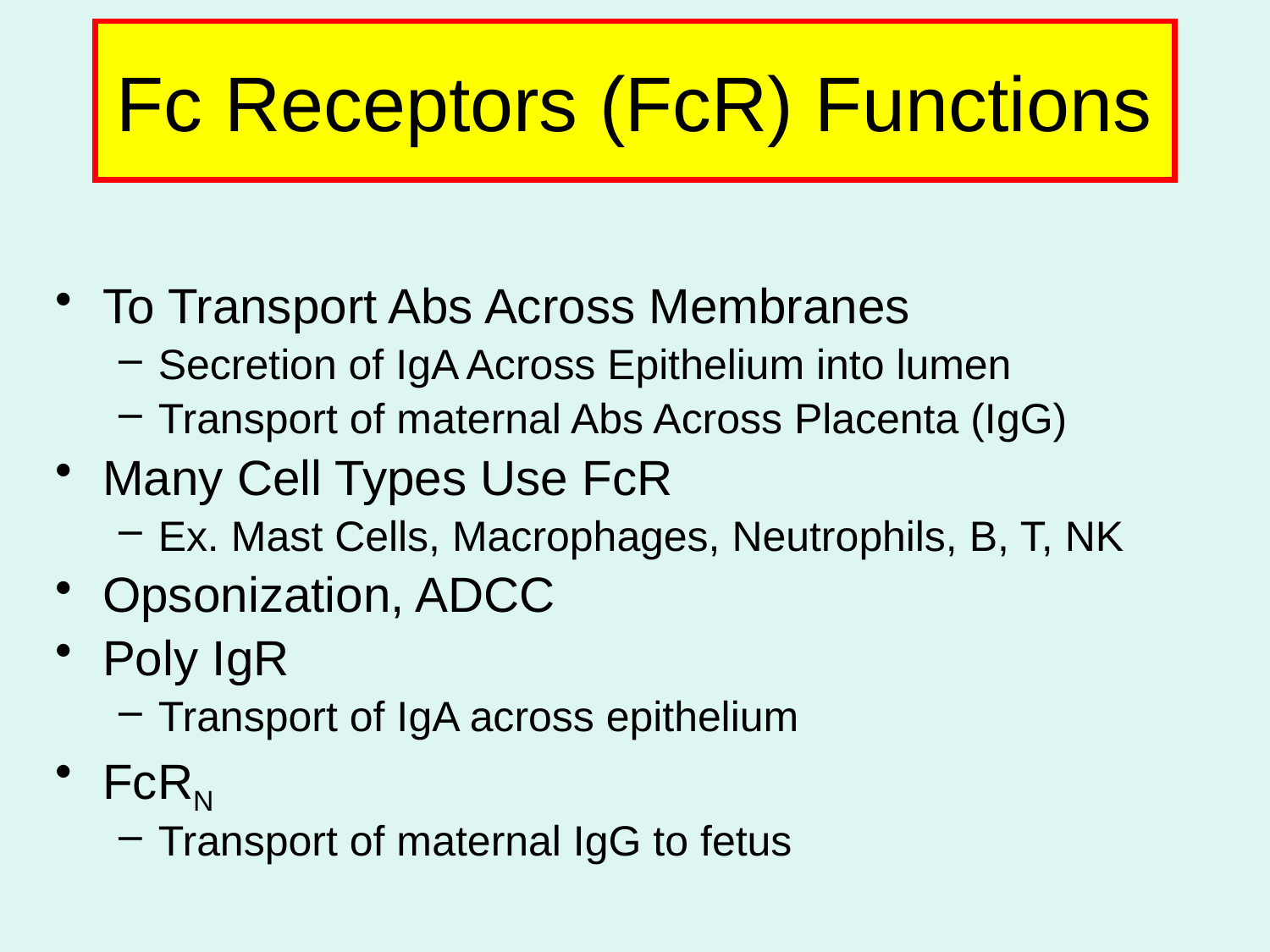

# Fc Receptors (FcR) Functions
To Transport Abs Across Membranes
Secretion of IgA Across Epithelium into lumen
Transport of maternal Abs Across Placenta (IgG)
Many Cell Types Use FcR
Ex. Mast Cells, Macrophages, Neutrophils, B, T, NK
Opsonization, ADCC
Poly IgR
Transport of IgA across epithelium
FcRN
Transport of maternal IgG to fetus